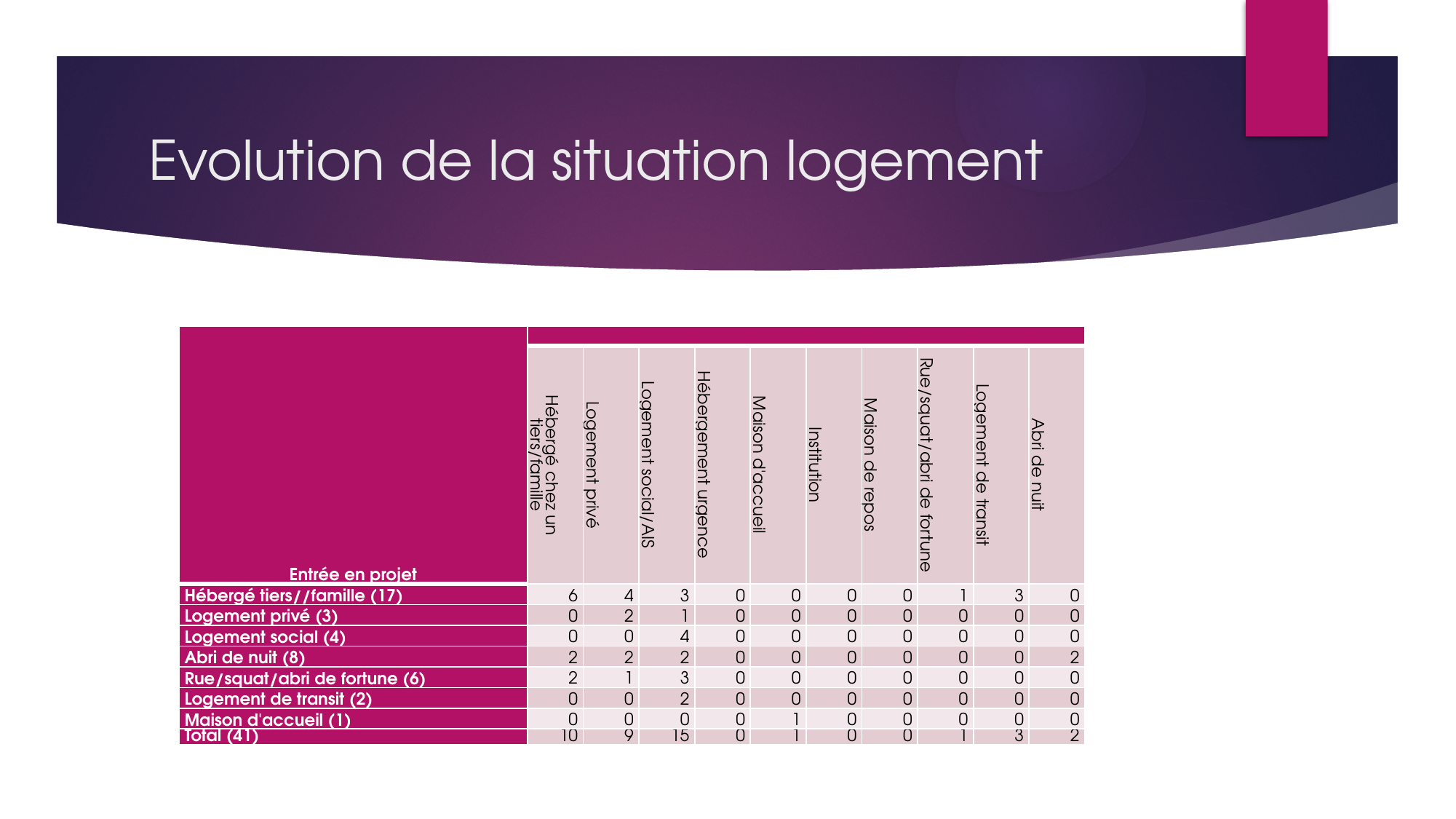

# Evolution de la situation logement
| Entrée en projet |  |  |  |  |  |  |  |  |  |  |
| --- | --- | --- | --- | --- | --- | --- | --- | --- | --- | --- |
|  | Hébergé chez un tiers/famille | Logement privé | Logement social/AIS | Hébergement urgence | Maison d'accueil | Institution | Maison de repos | Rue/squat/abri de fortune | Logement de transit | Abri de nuit |
| Hébergé tiers//famille (17) | 6 | 4 | 3 | 0 | 0 | 0 | 0 | 1 | 3 | 0 |
| Logement privé (3) | 0 | 2 | 1 | 0 | 0 | 0 | 0 | 0 | 0 | 0 |
| Logement social (4) | 0 | 0 | 4 | 0 | 0 | 0 | 0 | 0 | 0 | 0 |
| Abri de nuit (8) | 2 | 2 | 2 | 0 | 0 | 0 | 0 | 0 | 0 | 2 |
| Rue/squat/abri de fortune (6) | 2 | 1 | 3 | 0 | 0 | 0 | 0 | 0 | 0 | 0 |
| Logement de transit (2) | 0 | 0 | 2 | 0 | 0 | 0 | 0 | 0 | 0 | 0 |
| Maison d'accueil (1) | 0 | 0 | 0 | 0 | 1 | 0 | 0 | 0 | 0 | 0 |
| Total (41) | 10 | 9 | 15 | 0 | 1 | 0 | 0 | 1 | 3 | 2 |